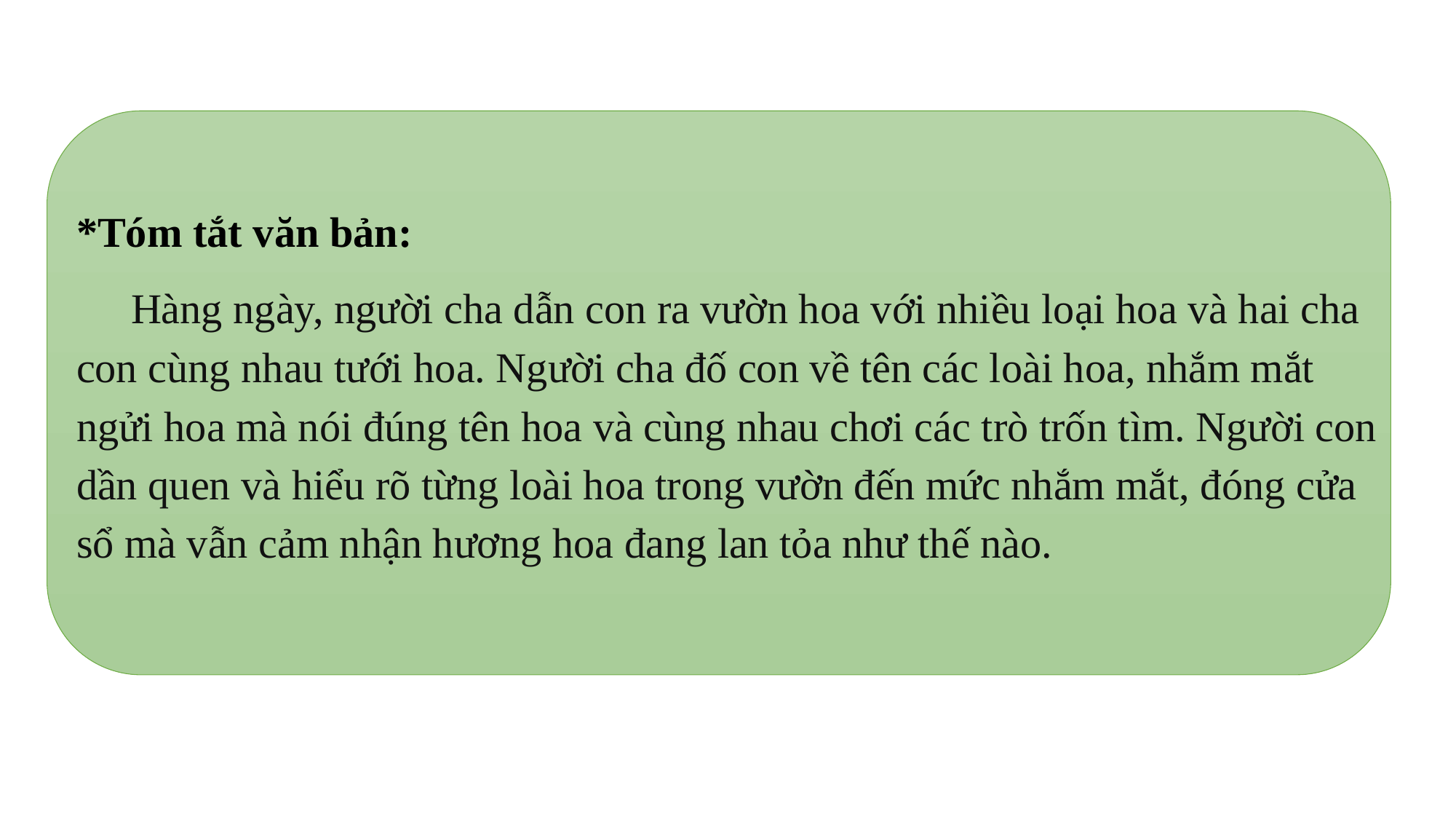

*Tóm tắt văn bản:
Hàng ngày, người cha dẫn con ra vườn hoa với nhiều loại hoa và hai cha con cùng nhau tưới hoa. Người cha đố con về tên các loài hoa, nhắm mắt ngửi hoa mà nói đúng tên hoa và cùng nhau chơi các trò trốn tìm. Người con dần quen và hiểu rõ từng loài hoa trong vườn đến mức nhắm mắt, đóng cửa sổ mà vẫn cảm nhận hương hoa đang lan tỏa như thế nào.